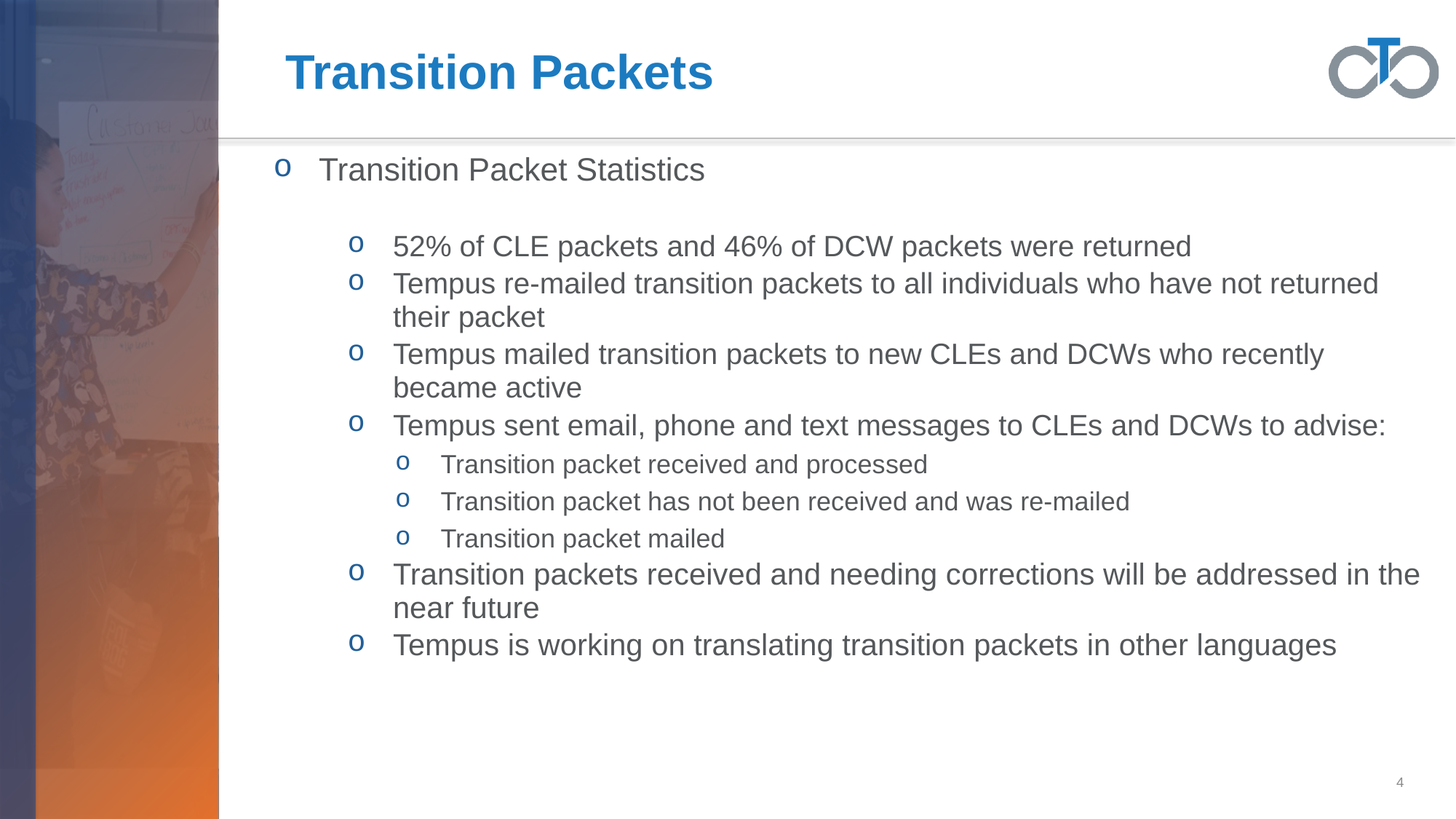

# Transition Packets
Transition Packet Statistics

52% of CLE packets and 46% of DCW packets were returned
Tempus re-mailed transition packets to all individuals who have not returned their packet
Tempus mailed transition packets to new CLEs and DCWs who recently became active
Tempus sent email, phone and text messages to CLEs and DCWs to advise:
Transition packet received and processed
Transition packet has not been received and was re-mailed
Transition packet mailed
Transition packets received and needing corrections will be addressed in the near future
Tempus is working on translating transition packets in other languages

4